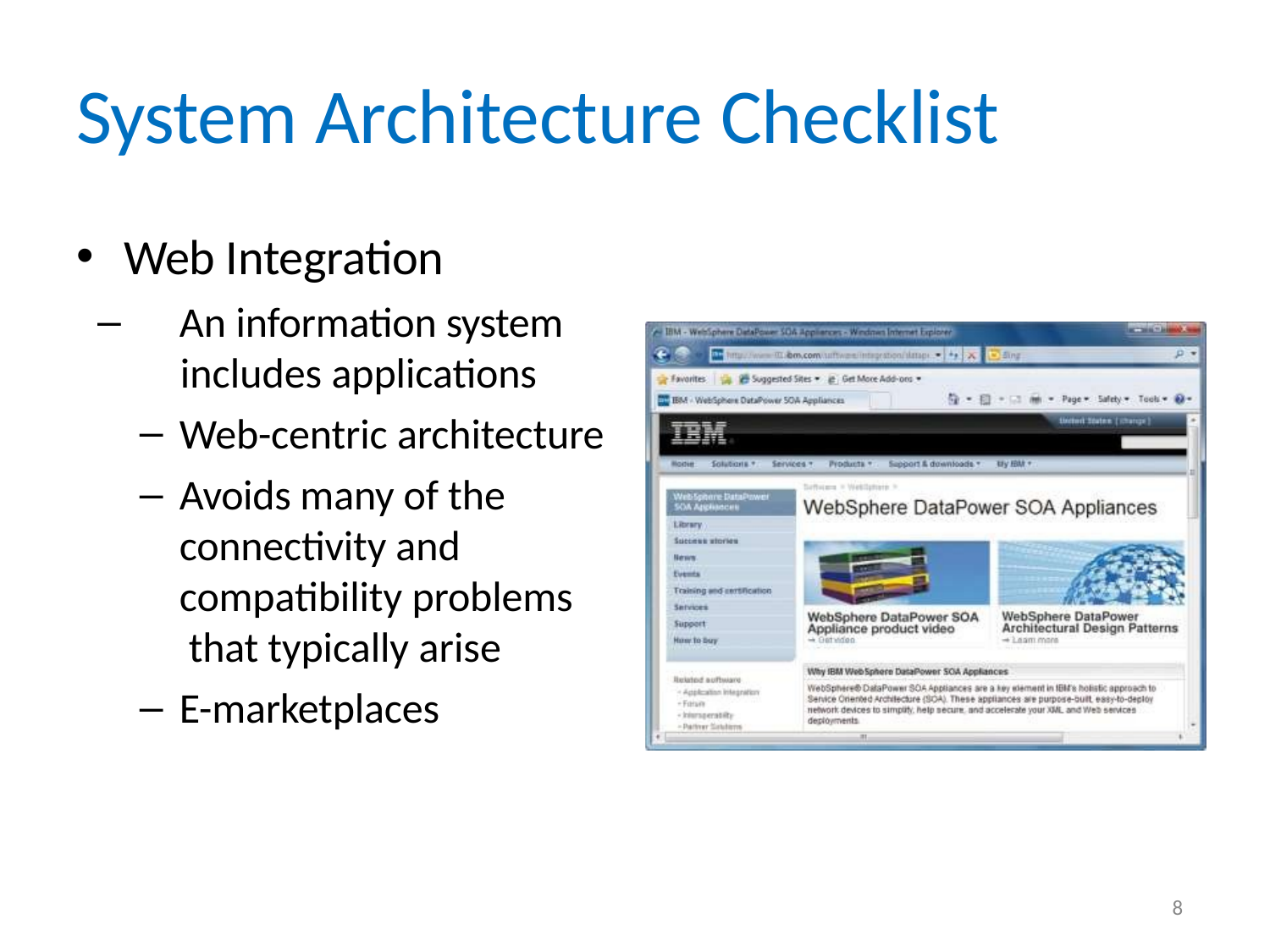

# System Architecture Checklist
Web Integration
An information system
includes applications
Web-centric architecture
Avoids many of the  connectivity and  compatibility problems  that typically arise
E-marketplaces

8